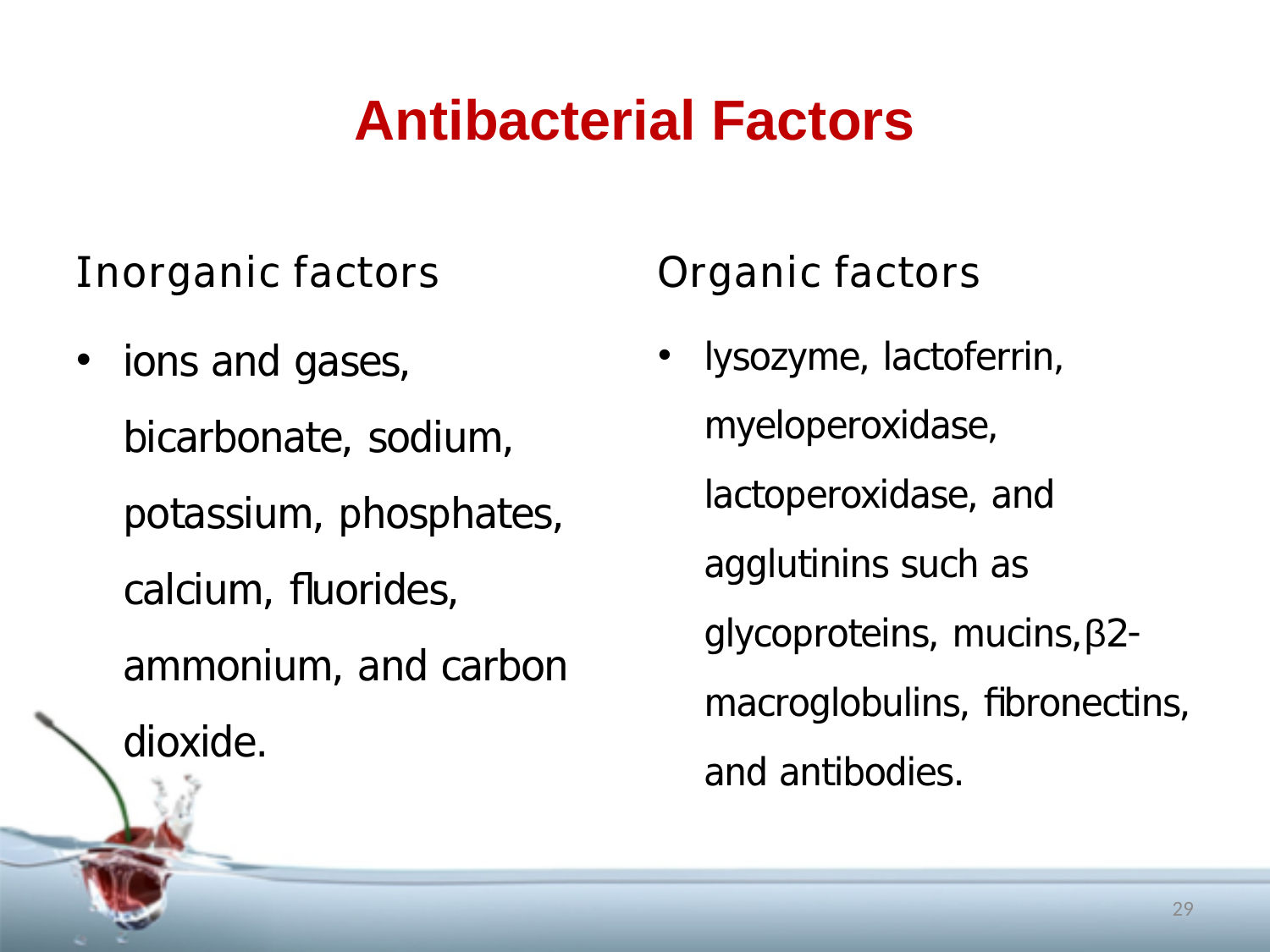

# Antibacterial Factors
Inorganic factors
Organic factors
ions and gases,  bicarbonate, sodium, potassium, phosphates, calcium, fluorides, ammonium, and carbon dioxide.
lysozyme, lactoferrin, myeloperoxidase, lactoperoxidase, and agglutinins such as glycoproteins, mucins,β2-macroglobulins, fibronectins, and antibodies.
29